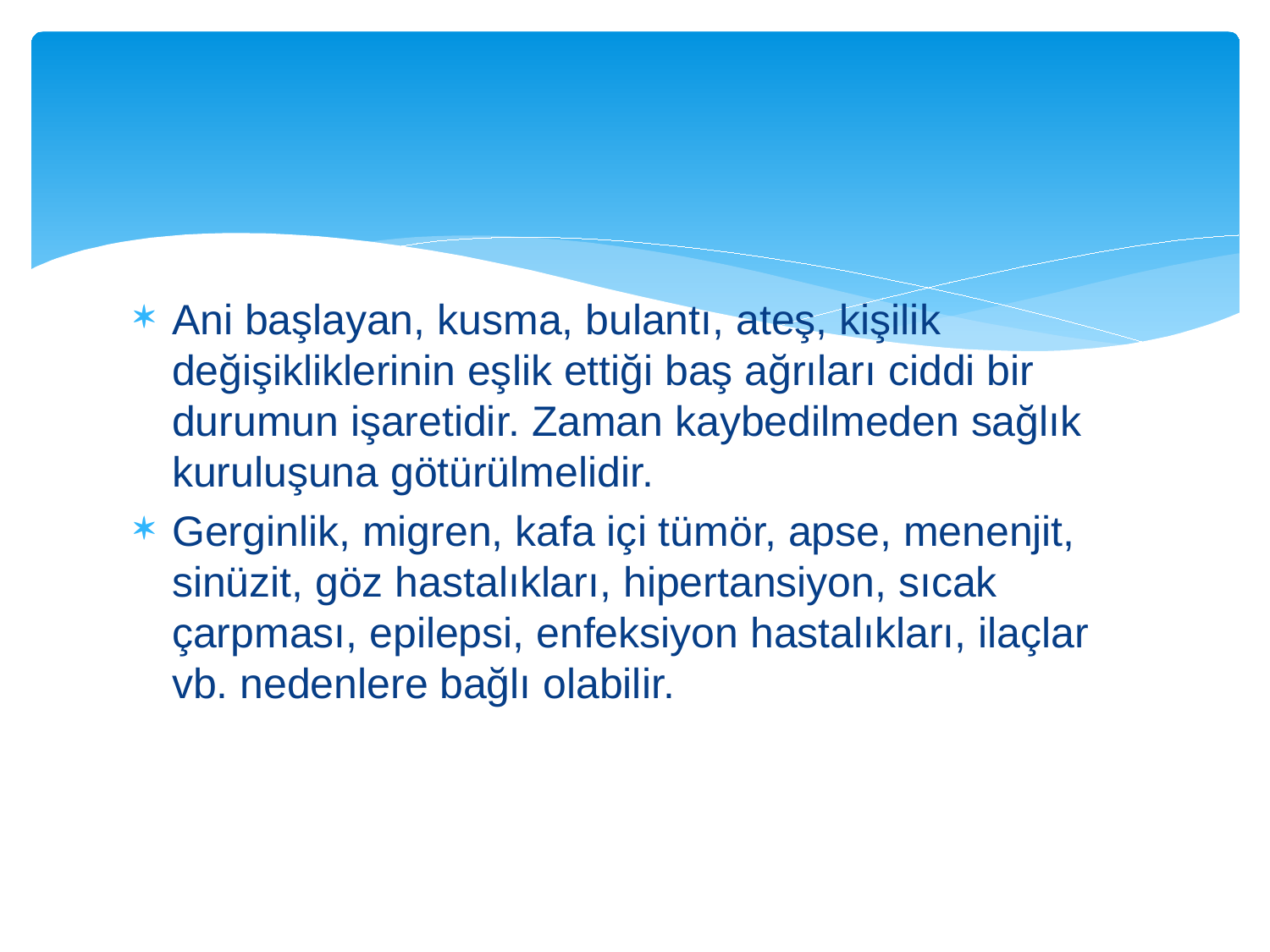

#
Ani başlayan, kusma, bulantı, ateş, kişilik değişikliklerinin eşlik ettiği baş ağrıları ciddi bir durumun işaretidir. Zaman kaybedilmeden sağlık kuruluşuna götürülmelidir.
Gerginlik, migren, kafa içi tümör, apse, menenjit, sinüzit, göz hastalıkları, hipertansiyon, sıcak çarpması, epilepsi, enfeksiyon hastalıkları, ilaçlar vb. nedenlere bağlı olabilir.